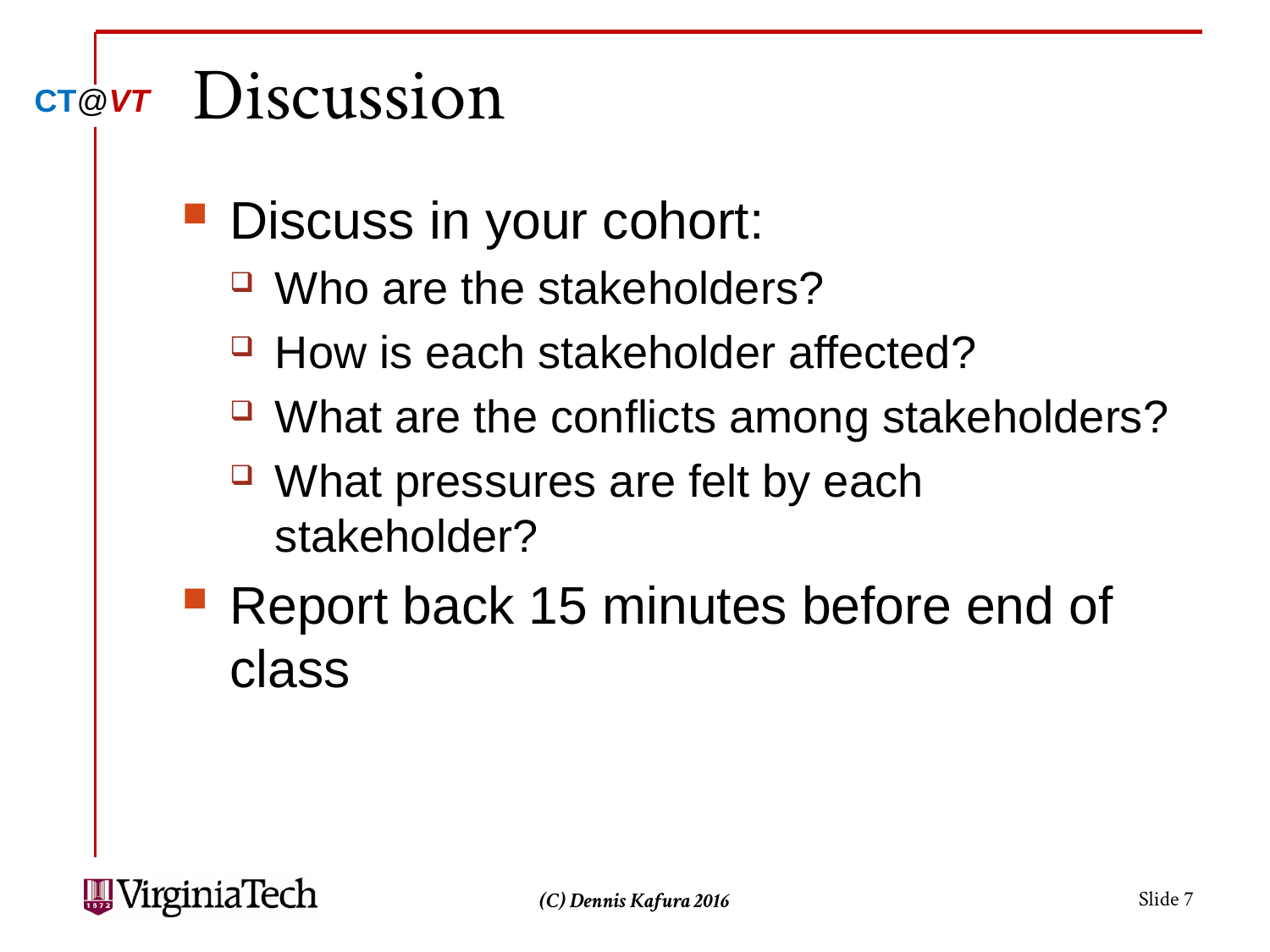

# Discussion
Discuss in your cohort:
Who are the stakeholders?
How is each stakeholder affected?
What are the conflicts among stakeholders?
What pressures are felt by each stakeholder?
Report back 15 minutes before end of class

 Slide 7
(C) Dennis Kafura 2016